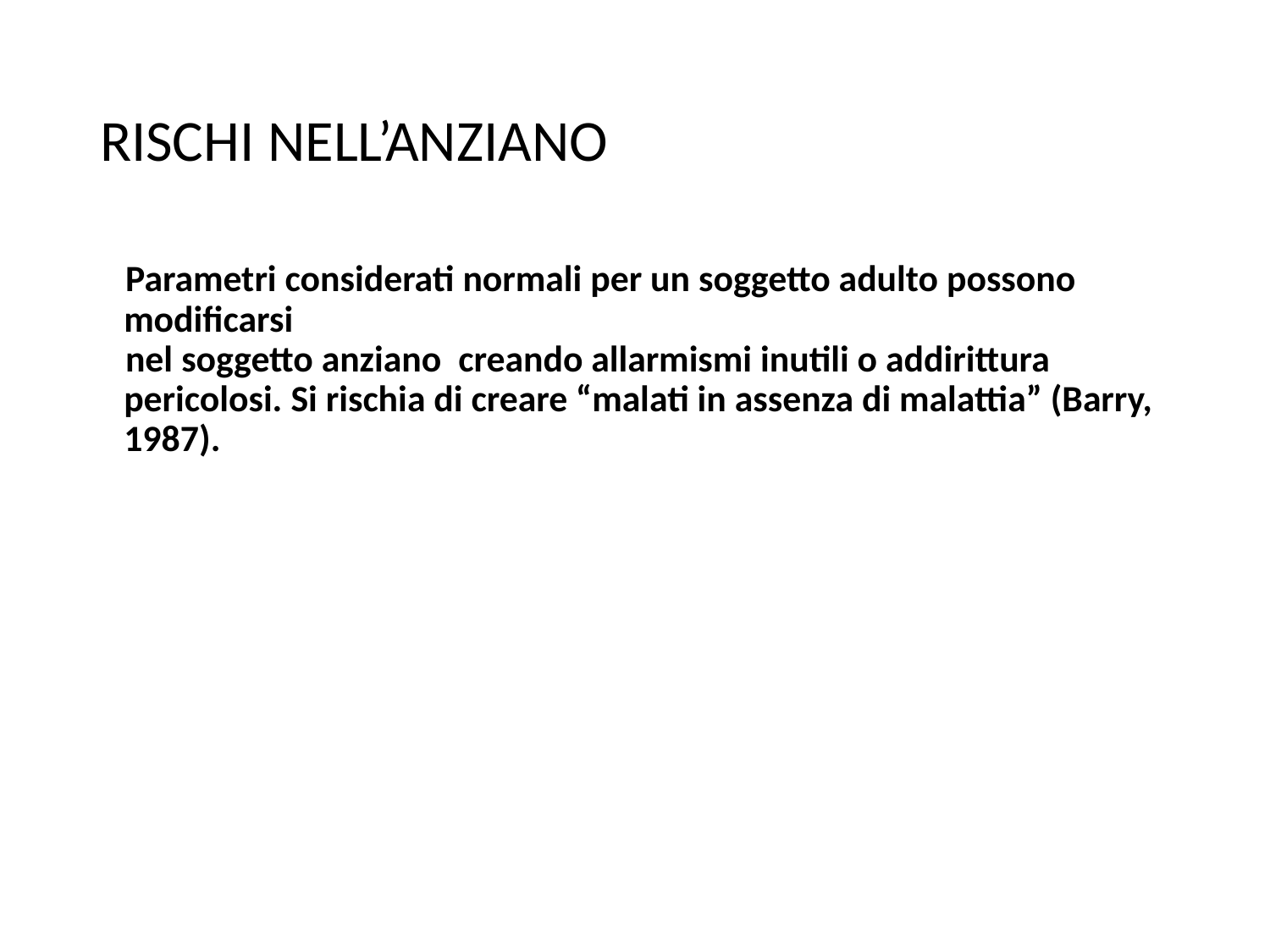

# RISCHI NELL’ANZIANO
   Parametri considerati normali per un soggetto adulto possono modificarsi
   nel soggetto anziano  creando allarmismi inutili o addirittura  pericolosi. Si rischia di creare “malati in assenza di malattia” (Barry, 1987).